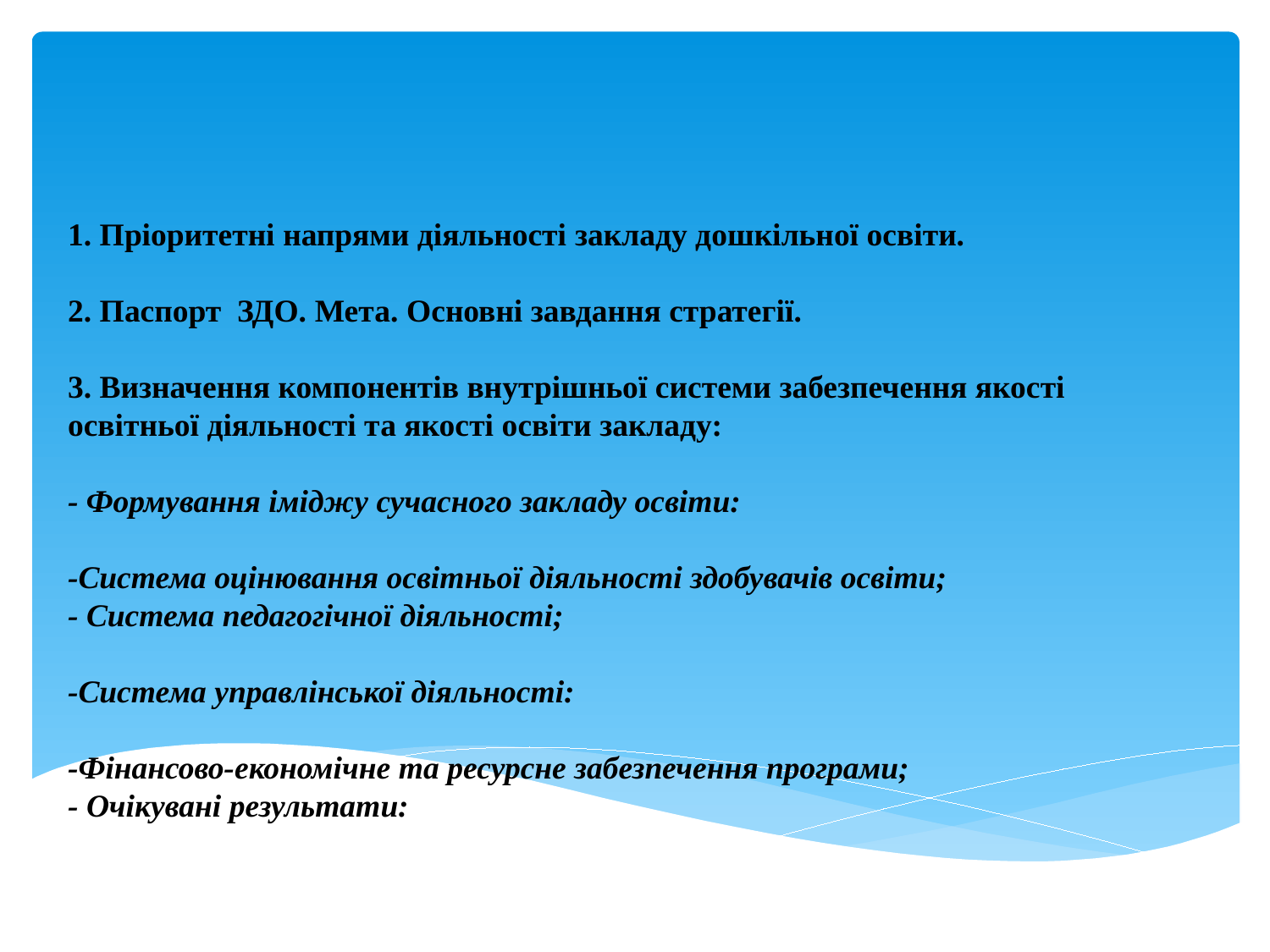

# 1. Пріоритетні напрями діяльності закладу дошкільної освіти. 2. Паспорт  ЗДО. Мета. Основні завдання стратегії. 3. Визначення компонентів внутрішньої системи забезпечення якості освітньої діяльності та якості освіти закладу: - Формування іміджу сучасного закладу освіти: -Система оцінювання освітньої діяльності здобувачів освіти; - Система педагогічної діяльності; -Система управлінської діяльності: -Фінансово-економічне та ресурсне забезпечення програми; - Очікувані результати: